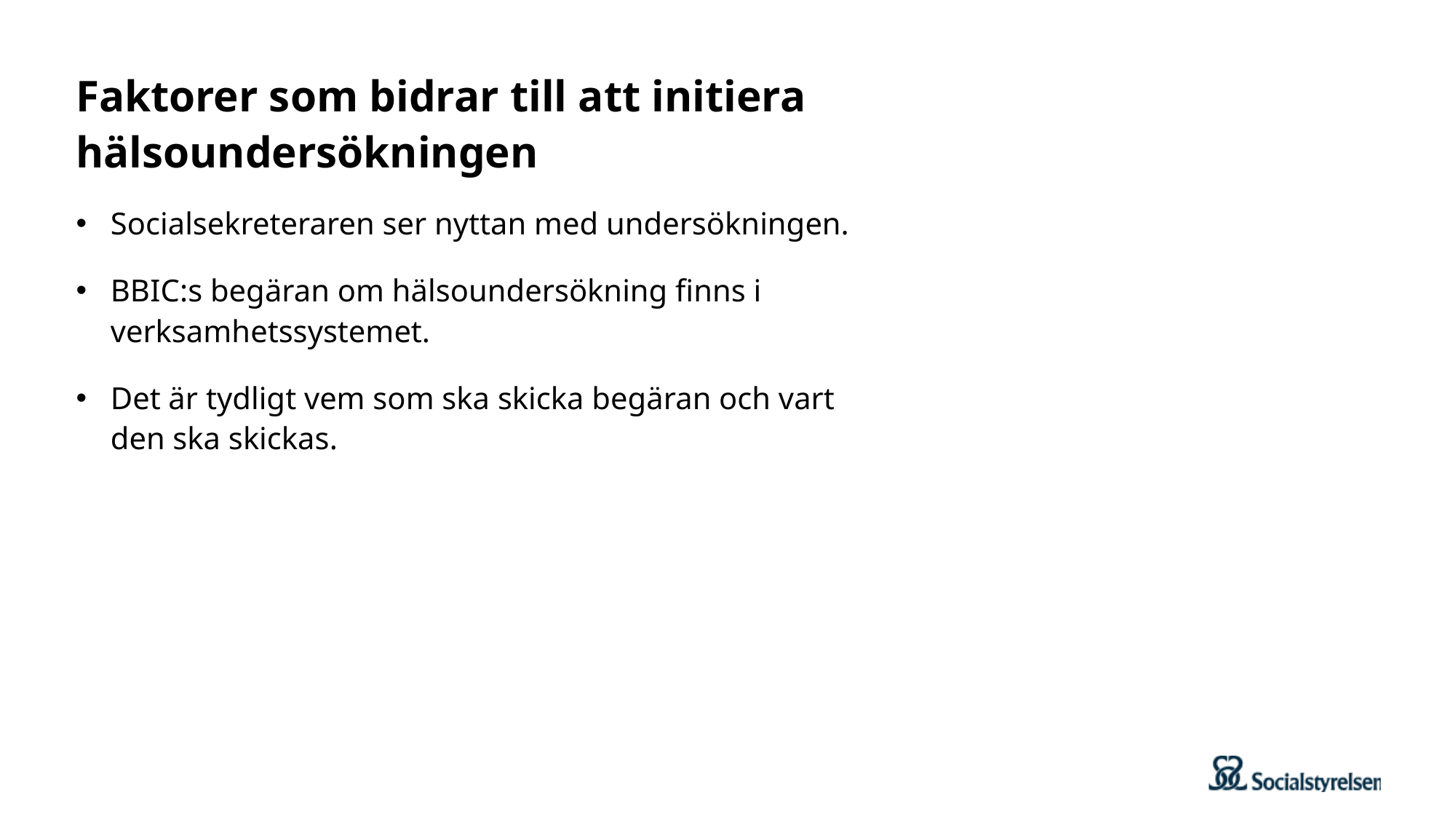

# Faktorer som bidrar till att initiera hälsoundersökningen
Socialsekreteraren ser nyttan med undersökningen.
BBIC:s begäran om hälsoundersökning finns i verksamhetssystemet.
Det är tydligt vem som ska skicka begäran och vart den ska skickas.